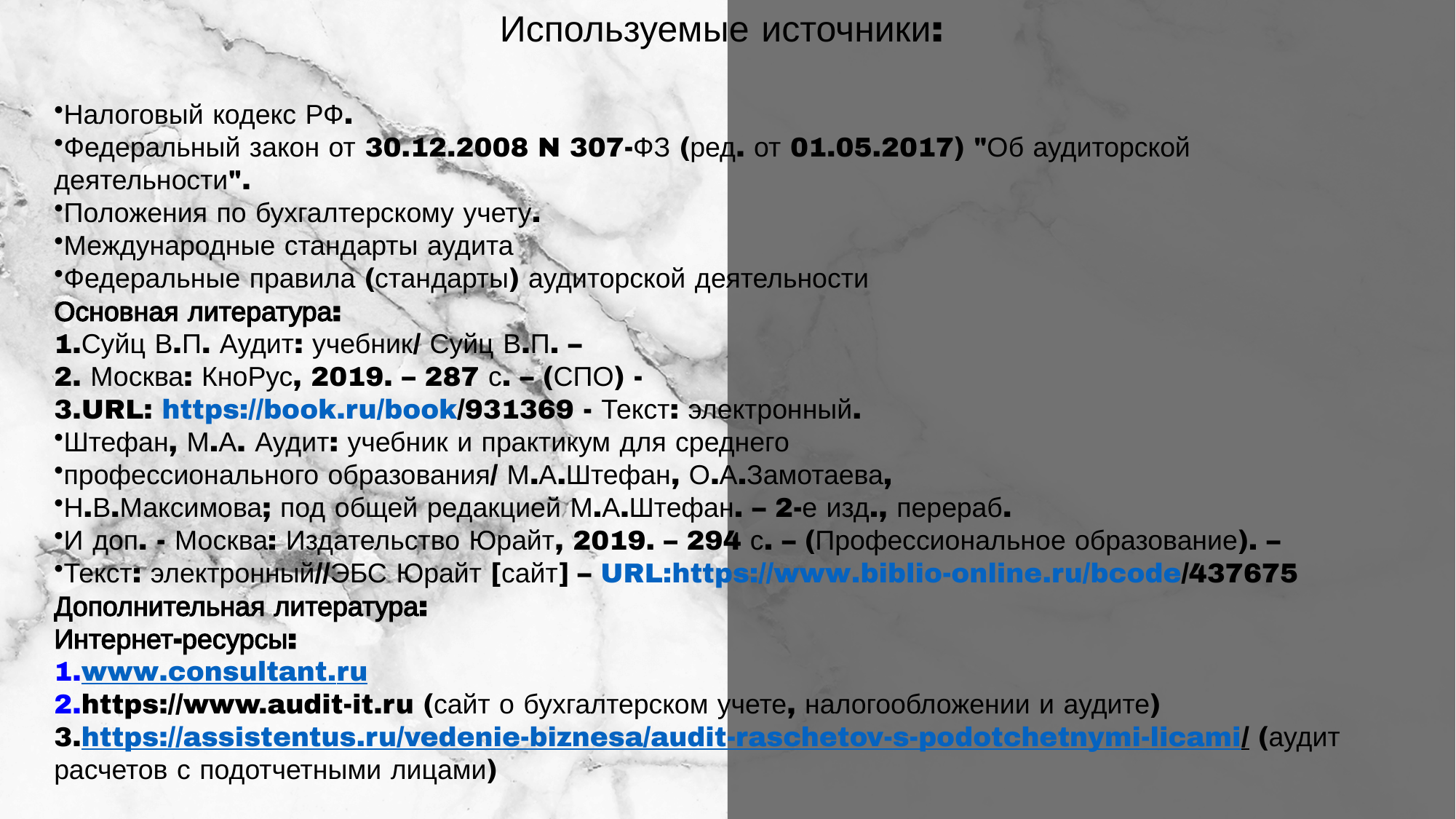

Используемые источники:

Налоговый кодекс РФ.
Федеральный закон от 30.12.2008 N 307-ФЗ (ред. от 01.05.2017) "Об аудиторской деятельности".
Положения по бухгалтерскому учету.
Международные стандарты аудита
Федеральные правила (стандарты) аудиторской деятельности
Основная литература:
Суйц В.П. Аудит: учебник/ Суйц В.П. –
 Москва: КноРус, 2019. – 287 с. – (СПО) -
URL: https://book.ru/book/931369 - Текст: электронный.
Штефан, М.А. Аудит: учебник и практикум для среднего
профессионального образования/ М.А.Штефан, О.А.Замотаева,
Н.В.Максимова; под общей редакцией М.А.Штефан. – 2-е изд., перераб.
И доп. - Москва: Издательство Юрайт, 2019. – 294 с. – (Профессиональное образование). –
Текст: электронный//ЭБС Юрайт [сайт] – URL:https://www.biblio-online.ru/bcode/437675
Дополнительная литература:
Интернет-ресурсы:
www.consultant.ru
https://www.audit-it.ru (сайт о бухгалтерском учете, налогообложении и аудите)
https://assistentus.ru/vedenie-biznesa/audit-raschetov-s-podotchetnymi-licami/ (аудит расчетов с подотчетными лицами)